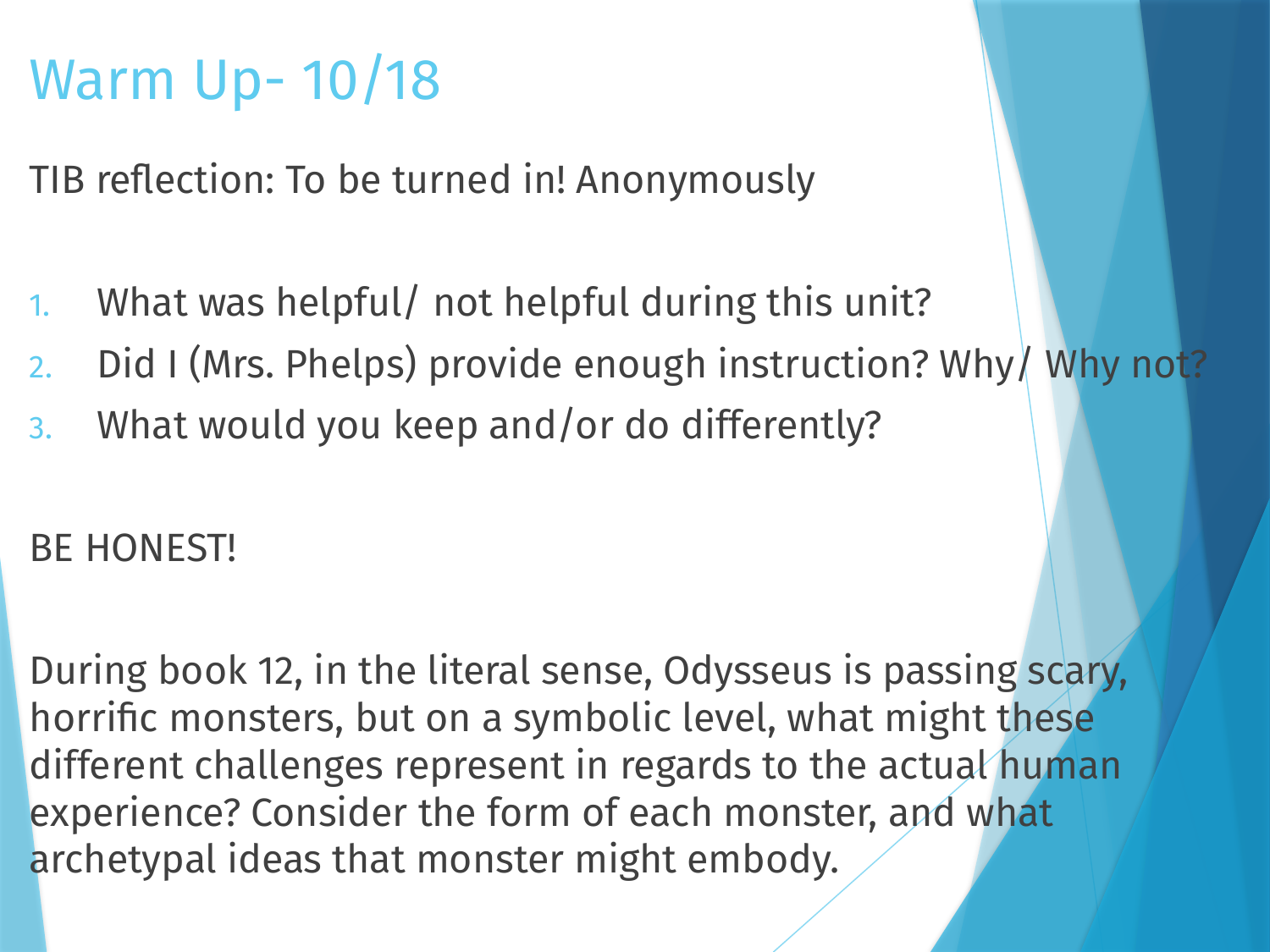

# Warm Up- 10/18
TIB reflection: To be turned in! Anonymously

What was helpful/ not helpful during this unit?
Did I (Mrs. Phelps) provide enough instruction? Why/ Why not?
What would you keep and/or do differently?

BE HONEST!

During book 12, in the literal sense, Odysseus is passing scary, horrific monsters, but on a symbolic level, what might these different challenges represent in regards to the actual human experience? Consider the form of each monster, and what archetypal ideas that monster might embody.